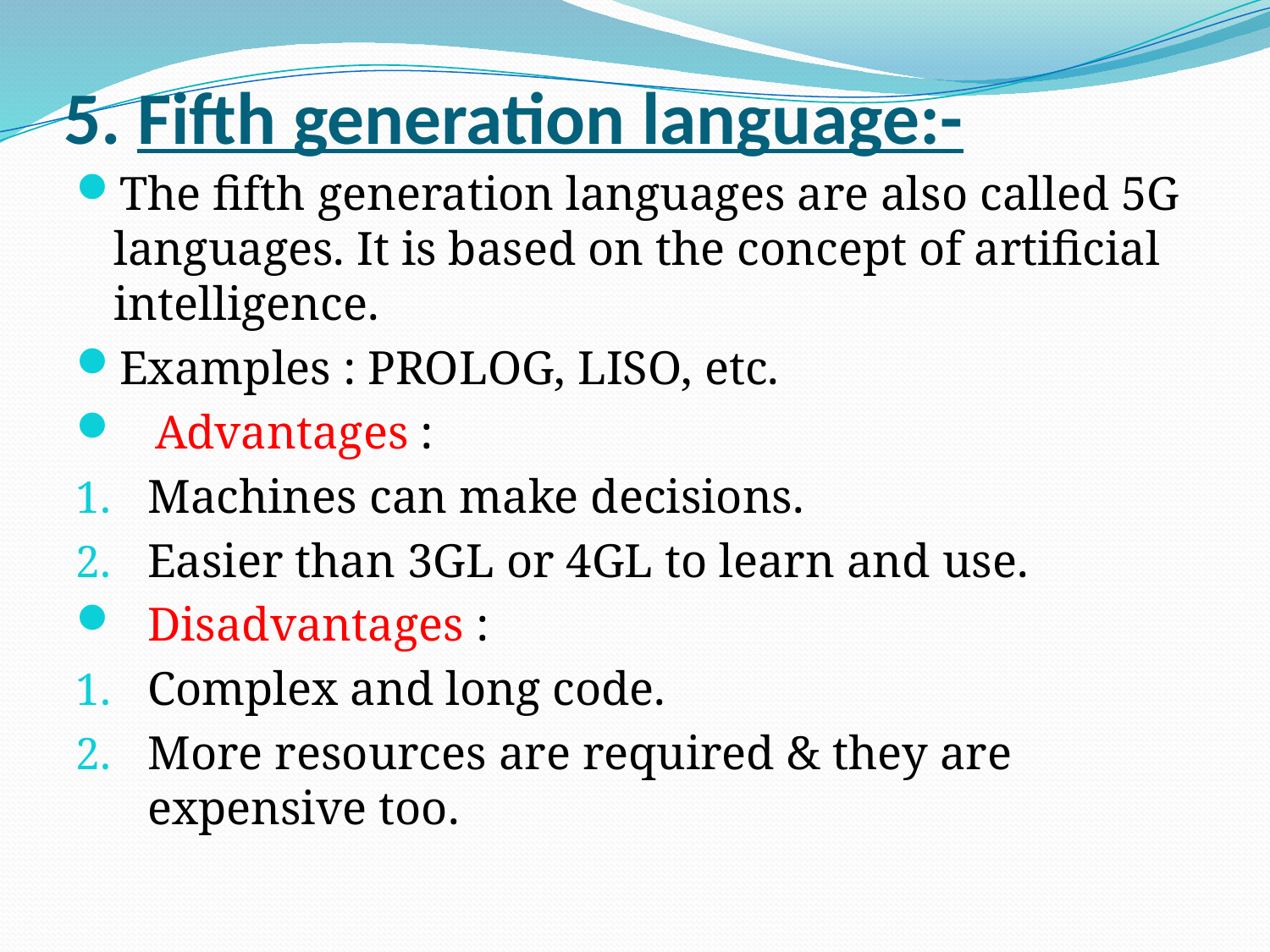

# 5. Fifth generation language:-
The fifth generation languages are also called 5G languages. It is based on the concept of artificial intelligence.
Examples : PROLOG, LISO, etc.
   Advantages :
Machines can make decisions.
Easier than 3GL or 4GL to learn and use.
Disadvantages :
Complex and long code.
More resources are required & they are expensive too.